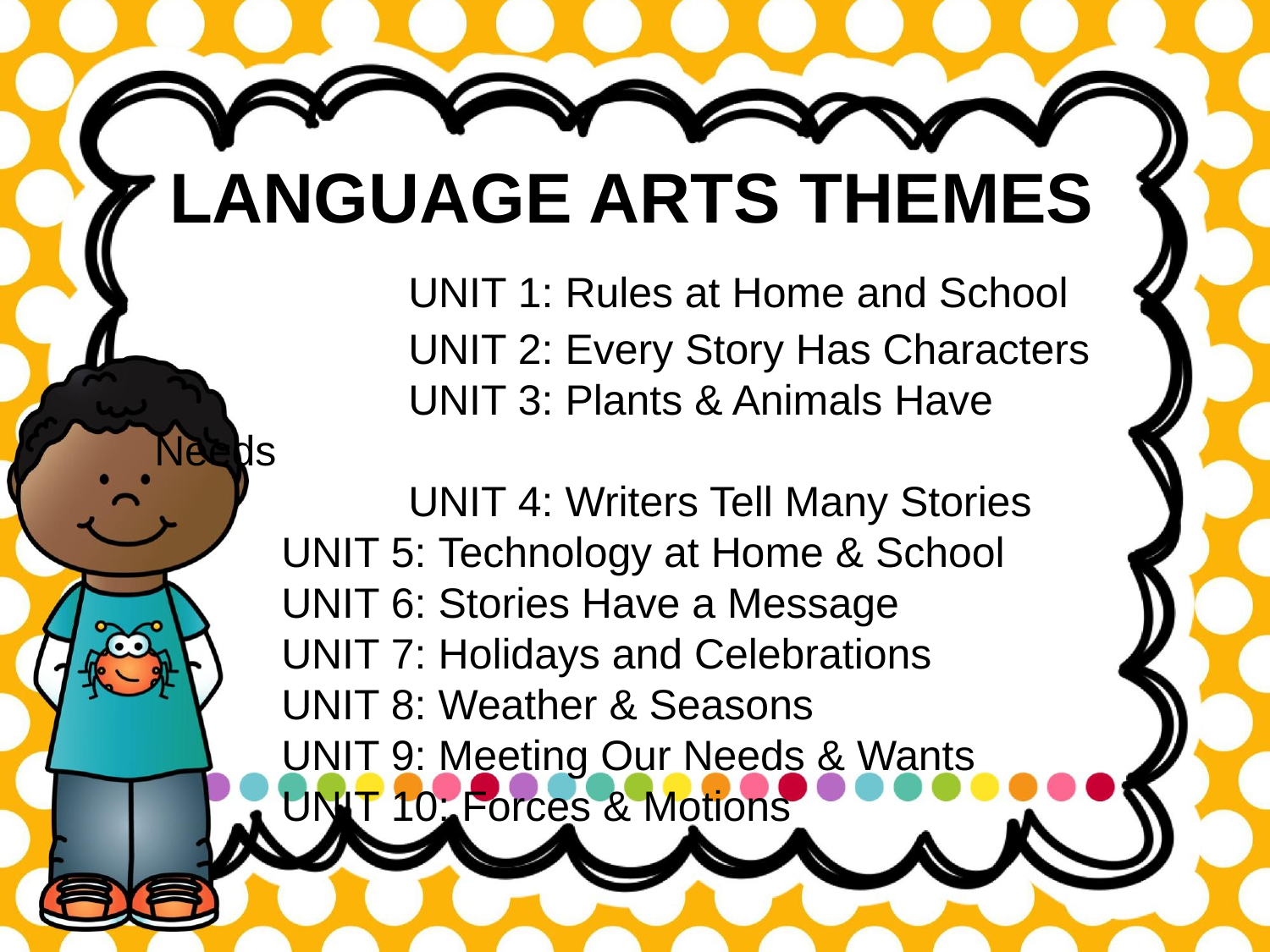

LANGUAGE ARTS THEMES
		UNIT 1: Rules at Home and School
		UNIT 2: Every Story Has Characters
		UNIT 3: Plants & Animals Have Needs
		UNIT 4: Writers Tell Many Stories
UNIT 5: Technology at Home & School
UNIT 6: Stories Have a Message
UNIT 7: Holidays and Celebrations
UNIT 8: Weather & Seasons
UNIT 9: Meeting Our Needs & Wants
UNIT 10: Forces & Motions